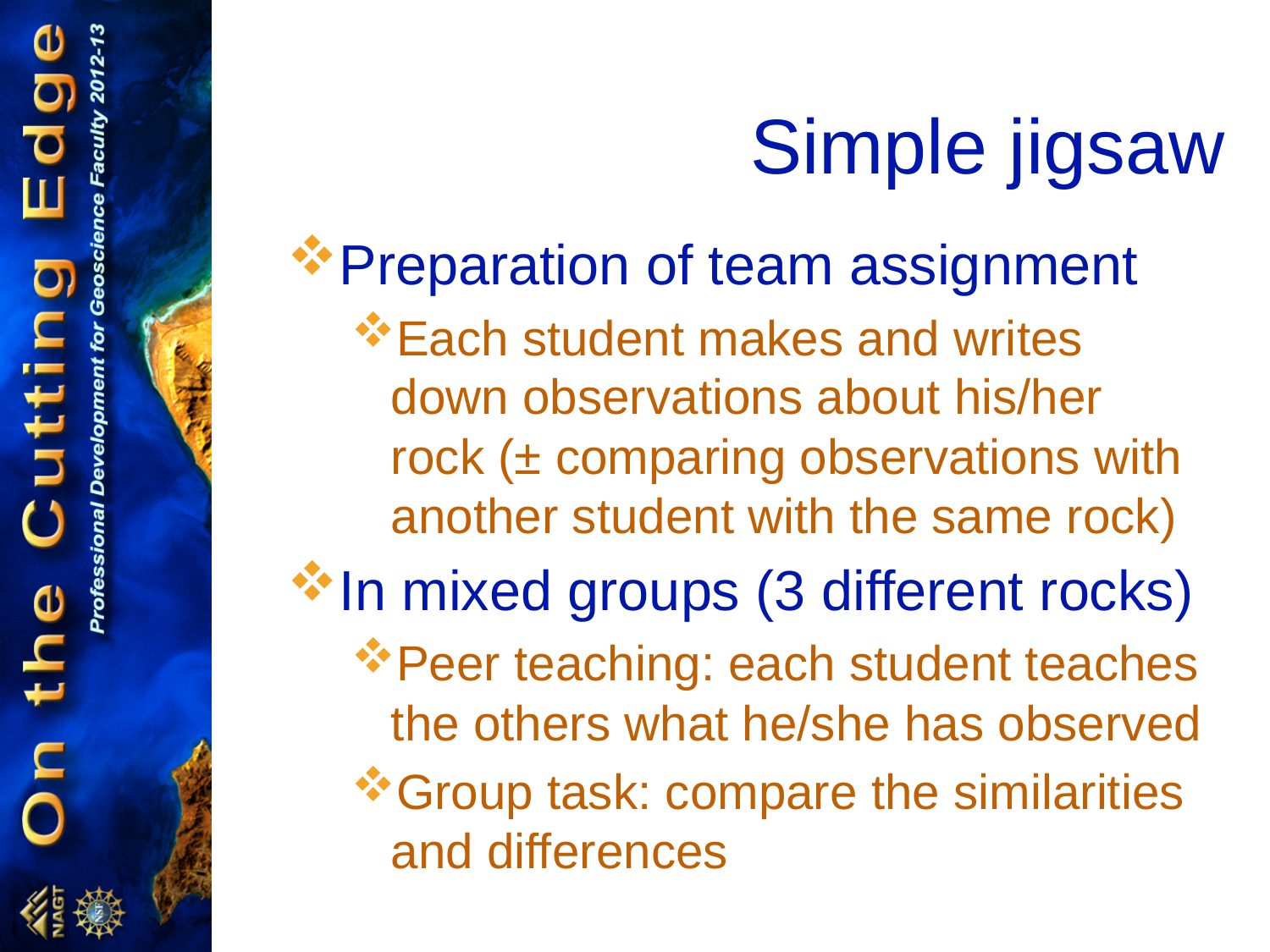

# Simple jigsaw
Preparation of team assignment
Each student makes and writes down observations about his/her rock (± comparing observations with another student with the same rock)
In mixed groups (3 different rocks)
Peer teaching: each student teaches the others what he/she has observed
Group task: compare the similarities and differences